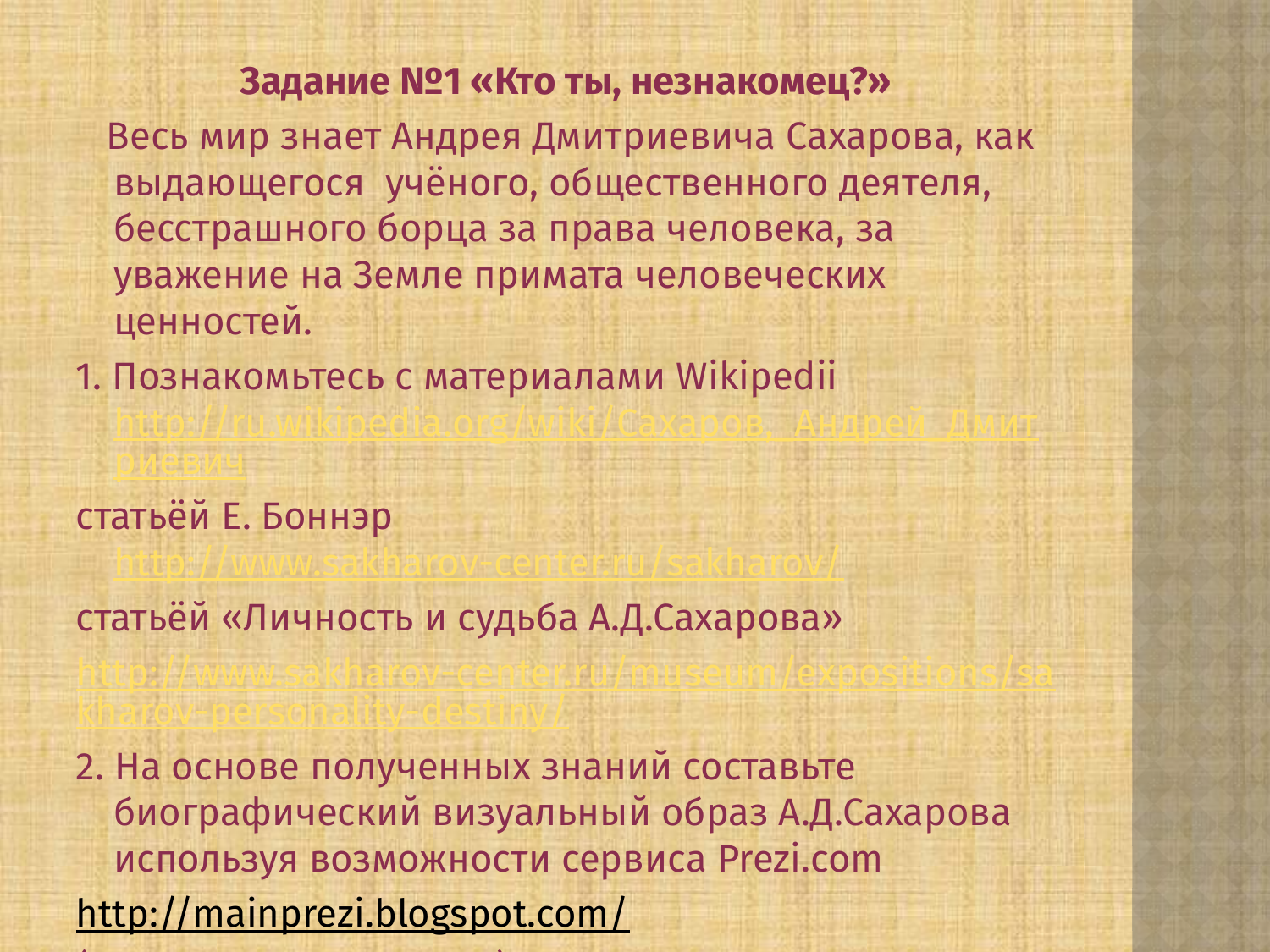

Задание №1 «Кто ты, незнакомец?»
   Весь мир знает Андрея Дмитриевича Сахарова, как выдающегося  учёного, общественного деятеля, бесстрашного борца за права человека, за уважение на Земле примата человеческих ценностей.
1. Познакомьтесь с материалами Wikipedii http://ru.wikipedia.org/wiki/Сахаров,_Андрей_Дмитриевич
статьёй Е. Боннэр http://www.sakharov-center.ru/sakharov/
статьёй «Личность и судьба А.Д.Сахарова»
http://www.sakharov-center.ru/museum/expositions/sakharov-personality-destiny/
2. На основе полученных знаний составьте биографический визуальный образ А.Д.Сахарова используя возможности сервиса Prezi.com
http://mainprezi.blogspot.com/
(записки начинающего)